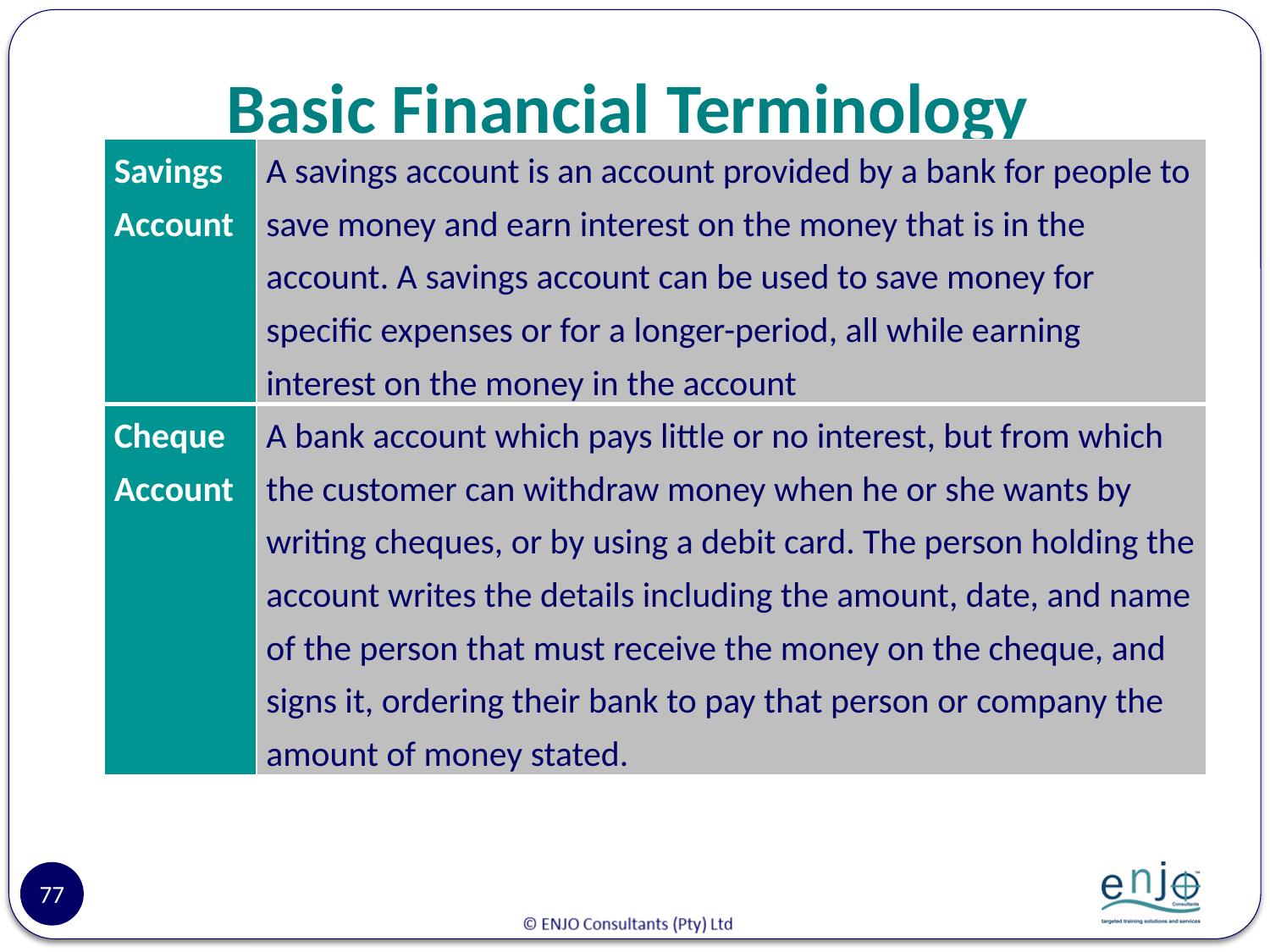

# Basic Financial Terminology
| Savings Account | A savings account is an account provided by a bank for people to save money and earn interest on the money that is in the account. A savings account can be used to save money for specific expenses or for a longer-period, all while earning interest on the money in the account |
| --- | --- |
| Cheque Account | A bank account which pays little or no interest, but from which the customer can withdraw money when he or she wants by writing cheques, or by using a debit card. The person holding the account writes the details including the amount, date, and name of the person that must receive the money on the cheque, and signs it, ordering their bank to pay that person or company the amount of money stated. |
77